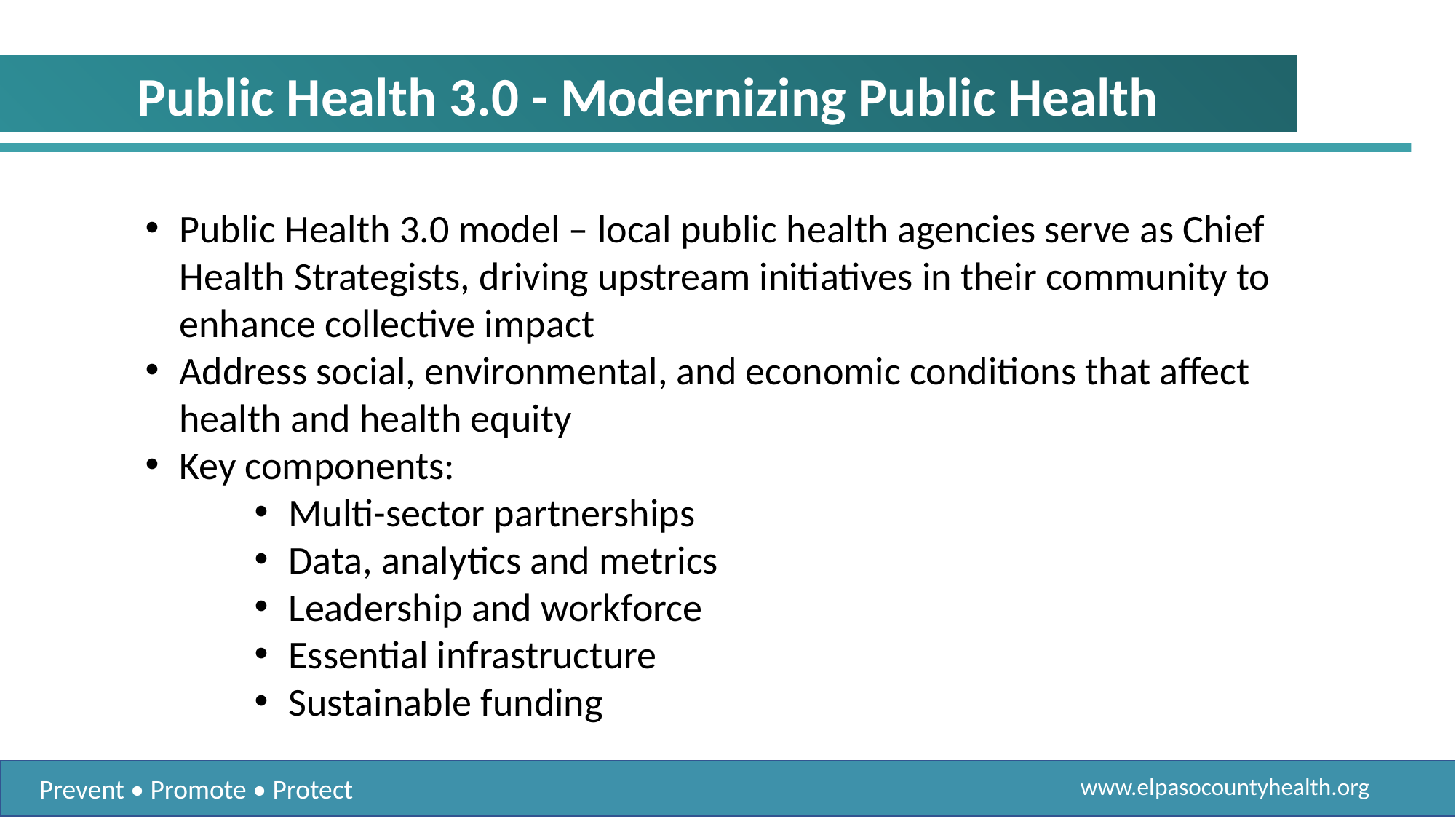

Public Health 3.0 - Modernizing Public Health

Public Health 3.0 model – local public health agencies serve as Chief Health Strategists, driving upstream initiatives in their community to enhance collective impact
Address social, environmental, and economic conditions that affect health and health equity
Key components:
Multi-sector partnerships
Data, analytics and metrics
Leadership and workforce
Essential infrastructure
Sustainable funding

www.elpasocountyhealth.org
Prevent • Promote • Protect